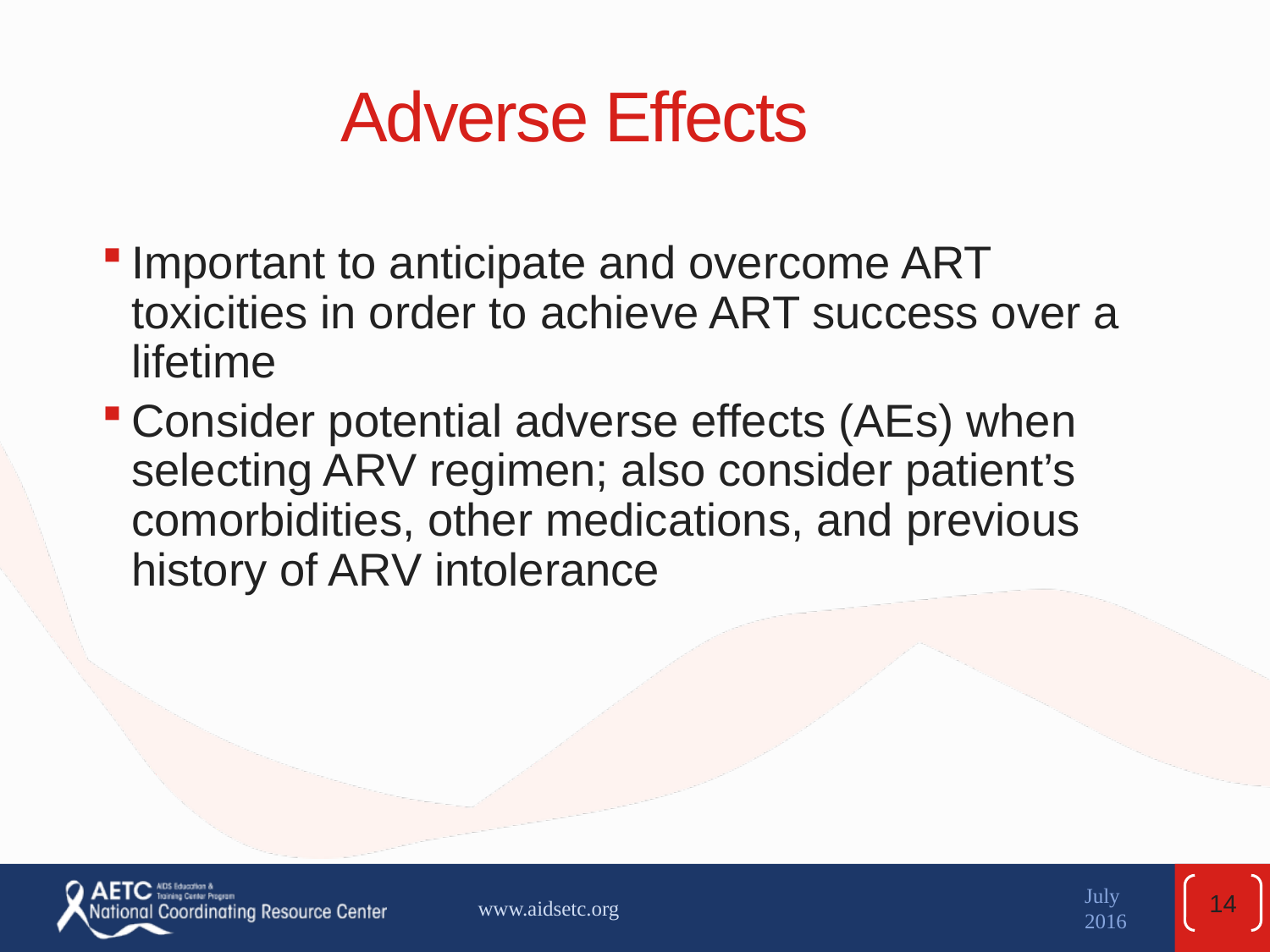

# Adverse Effects
Important to anticipate and overcome ART toxicities in order to achieve ART success over a lifetime
Consider potential adverse effects (AEs) when selecting ARV regimen; also consider patient’s comorbidities, other medications, and previous history of ARV intolerance

14
www.aidsetc.org
July 2016